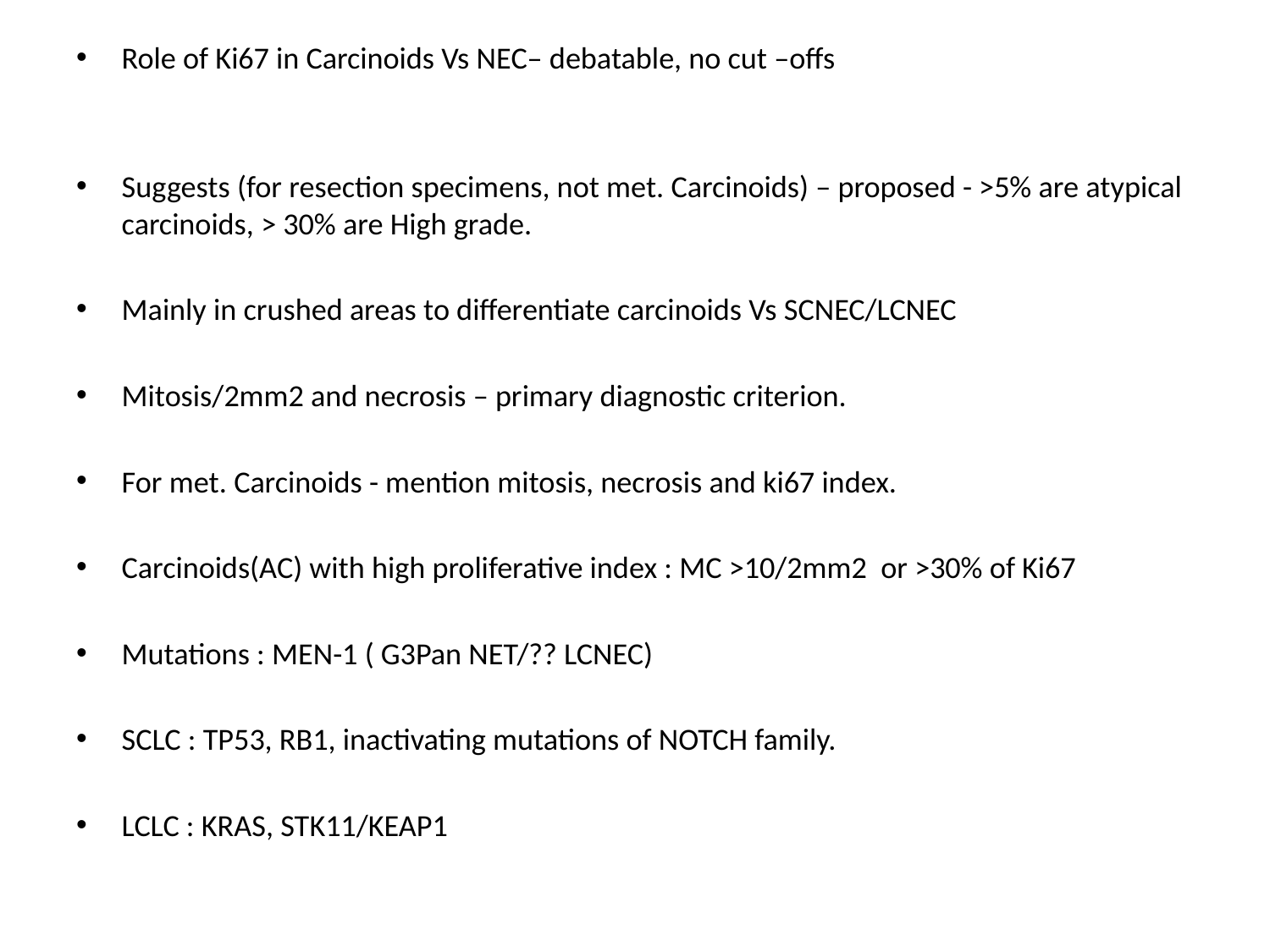

Role of Ki67 in Carcinoids Vs NEC– debatable, no cut –offs

Suggests (for resection specimens, not met. Carcinoids) – proposed - >5% are atypical carcinoids, > 30% are High grade.

Mainly in crushed areas to differentiate carcinoids Vs SCNEC/LCNEC

Mitosis/2mm2 and necrosis – primary diagnostic criterion.

For met. Carcinoids - mention mitosis, necrosis and ki67 index.

Carcinoids(AC) with high proliferative index : MC >10/2mm2  or >30% of Ki67

Mutations : MEN-1 ( G3Pan NET/?? LCNEC)

SCLC : TP53, RB1, inactivating mutations of NOTCH family.

LCLC : KRAS, STK11/KEAP1